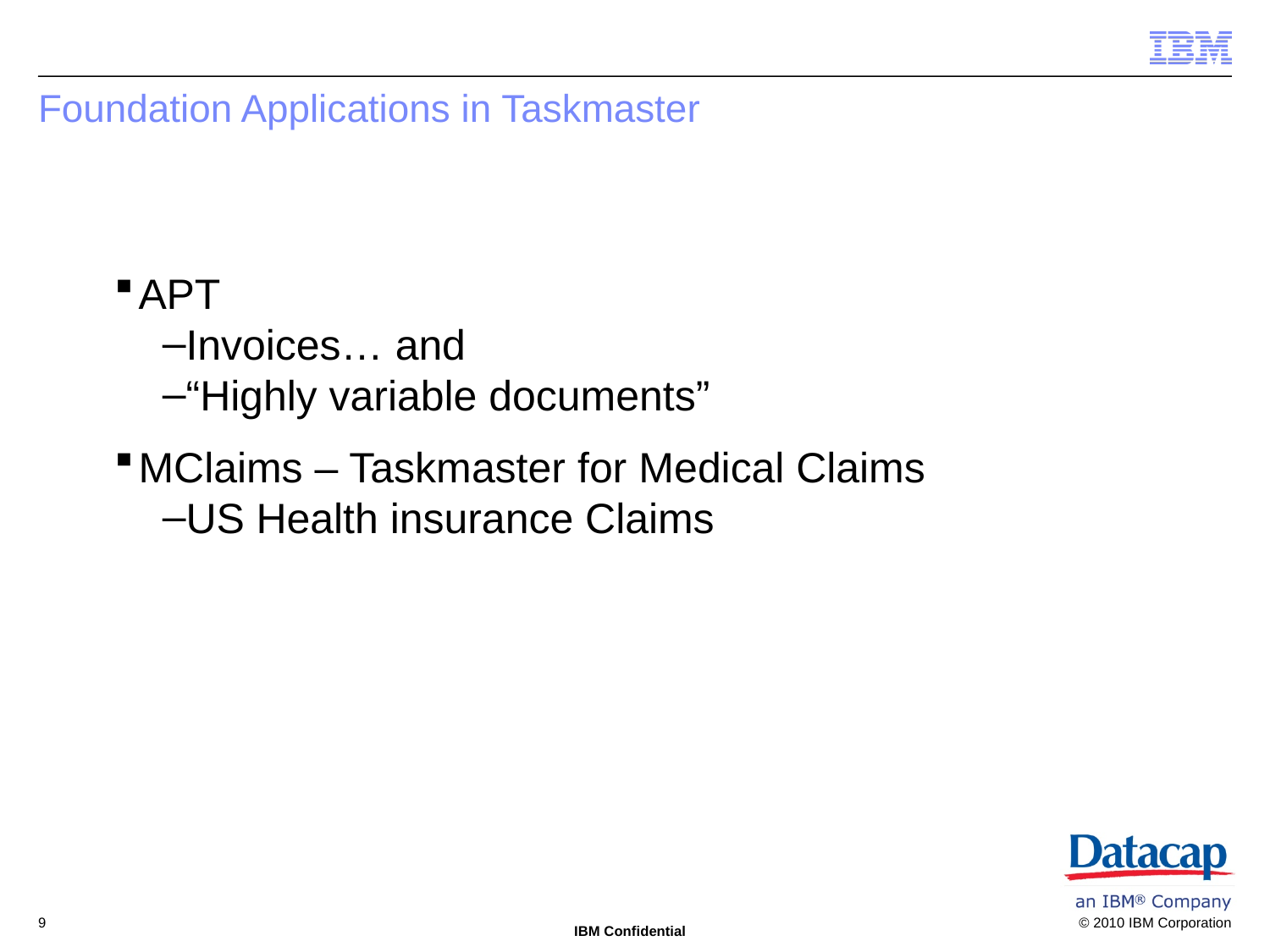

# Foundation Applications in Taskmaster
APT
Invoices… and
“Highly variable documents”
MClaims – Taskmaster for Medical Claims
US Health insurance Claims
9